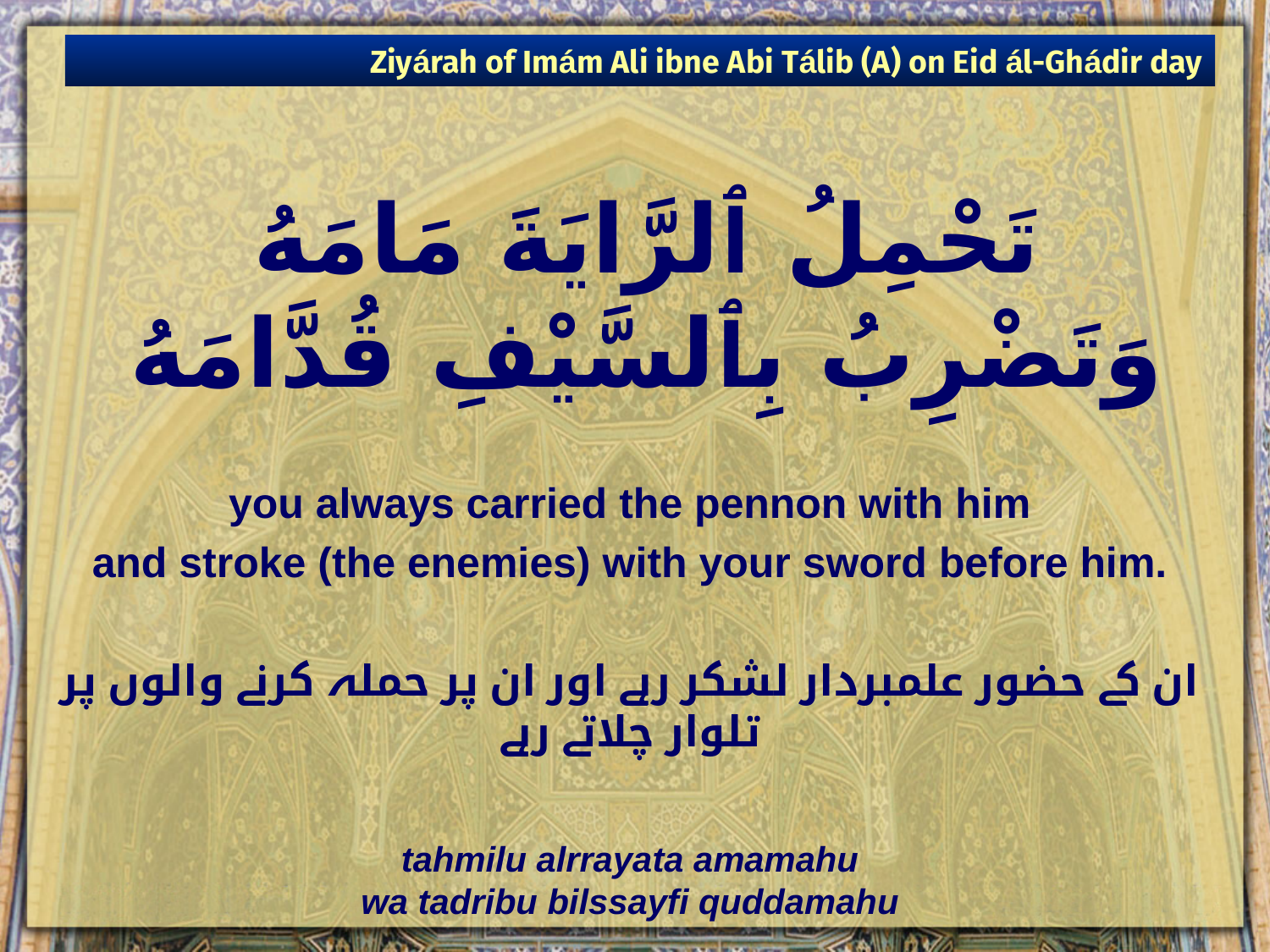

Ziyárah of Imám Ali ibne Abi Tálib (A) on Eid ál-Ghádir day
# تَحْمِلُ ٱلرَّايَةَ مَامَهُ وَتَضْرِبُ بِٱلسَّيْفِ قُدَّامَهُ
you always carried the pennon with him
and stroke (the enemies) with your sword before him.

ان کے حضور علمبردار لشکر رہے اور ان پر حملہ کرنے والوں پر تلوار چلاتے رہے
tahmilu alrrayata amamahu
wa tadribu bilssayfi quddamahu